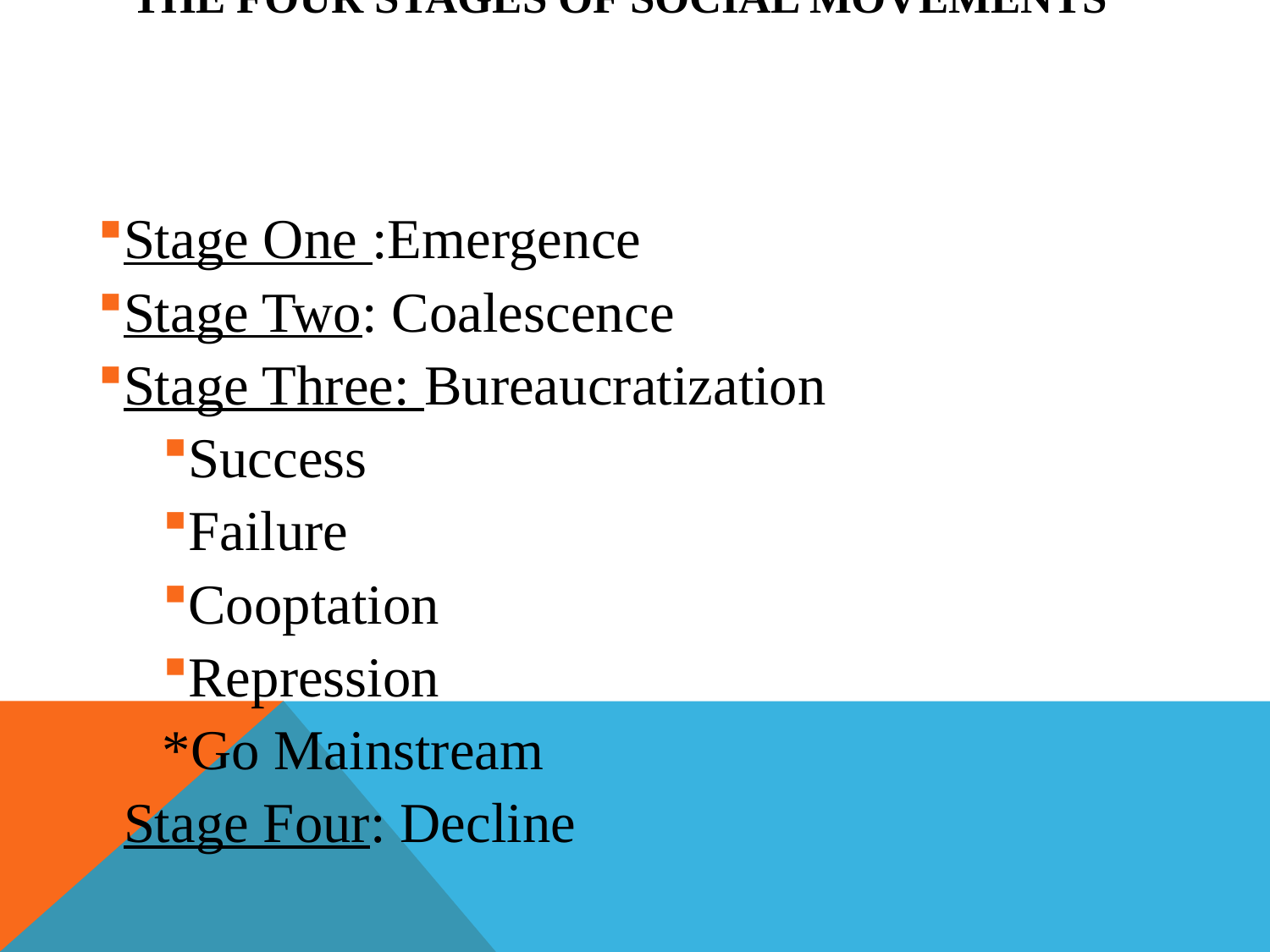

# The Four Stages of Social Movements
Stage One :Emergence
Stage Two: Coalescence
Stage Three: Bureaucratization
Success
Failure
Cooptation
Repression
*Go Mainstream
Stage Four: Decline